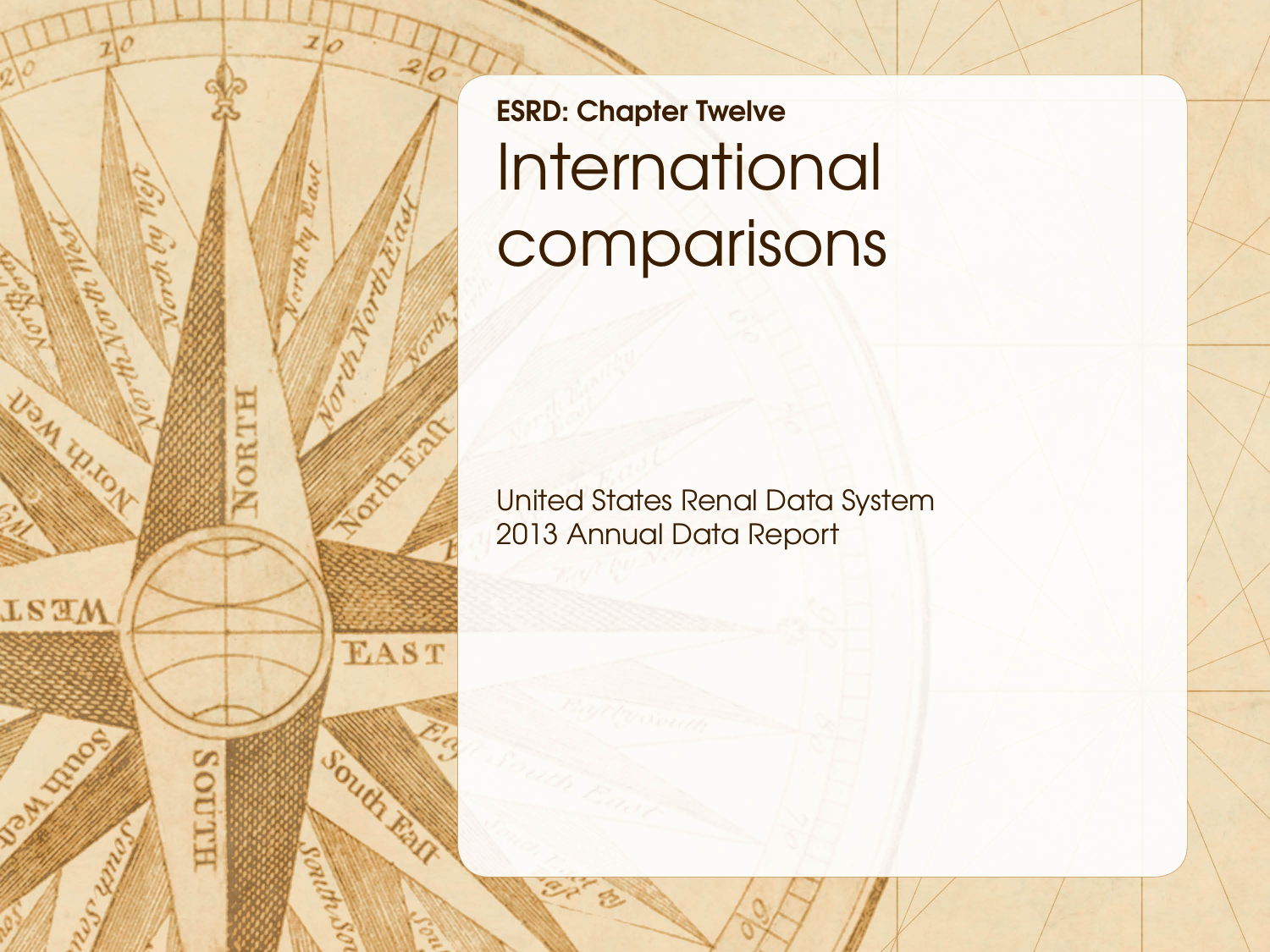

ESRD: Chapter Twelve
International comparisons
United States Renal Data System
2013 Annual Data Report